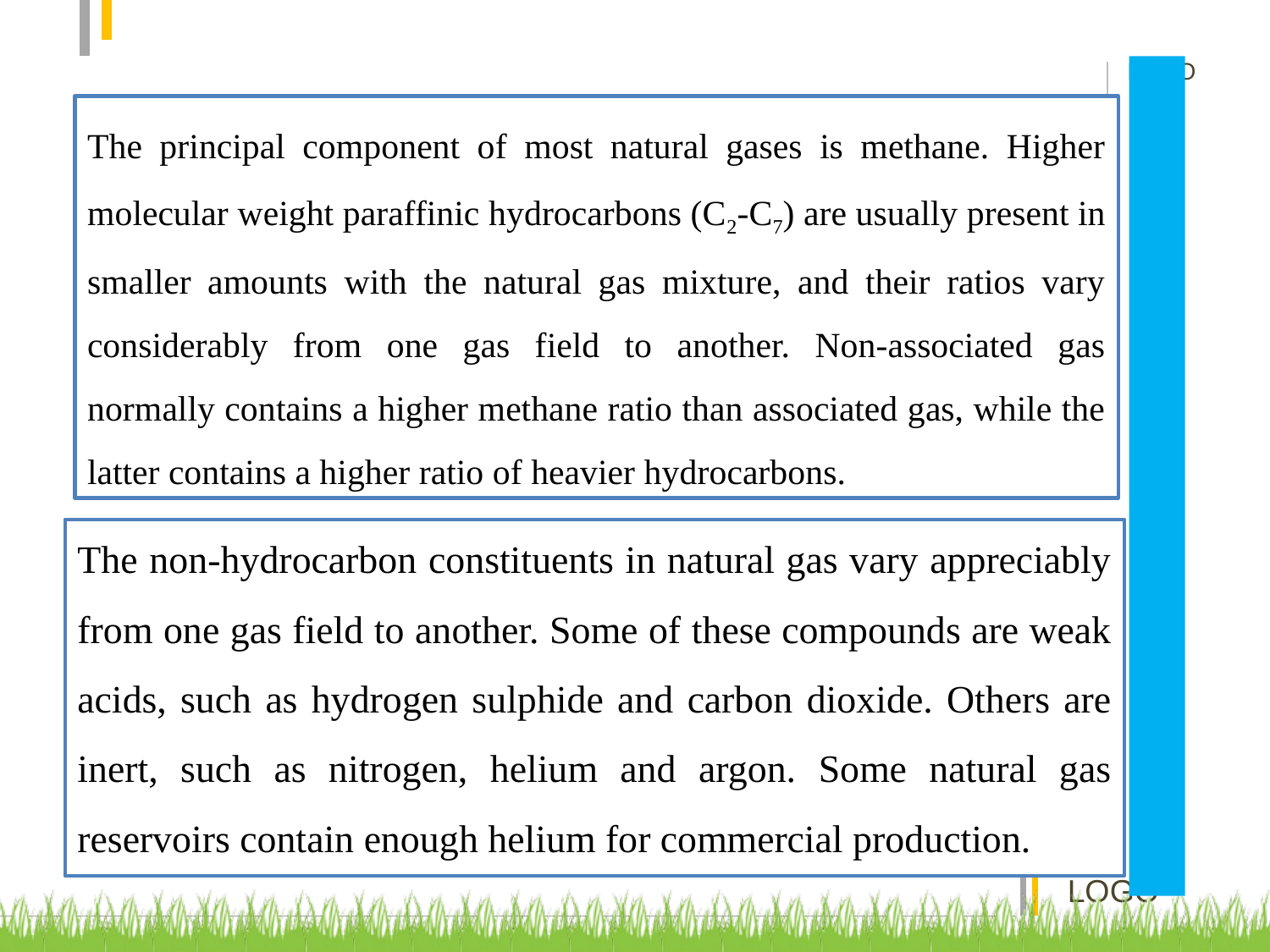

The principal component of most natural gases is methane. Higher molecular weight paraffinic hydrocarbons (C2-C7) are usually present in smaller amounts with the natural gas mixture, and their ratios vary considerably from one gas field to another. Non-associated gas normally contains a higher methane ratio than associated gas, while the latter contains a higher ratio of heavier hydrocarbons.

The non-hydrocarbon constituents in natural gas vary appreciably from one gas field to another. Some of these compounds are weak acids, such as hydrogen sulphide and carbon dioxide. Others are inert, such as nitrogen, helium and argon. Some natural gas reservoirs contain enough helium for commercial production.